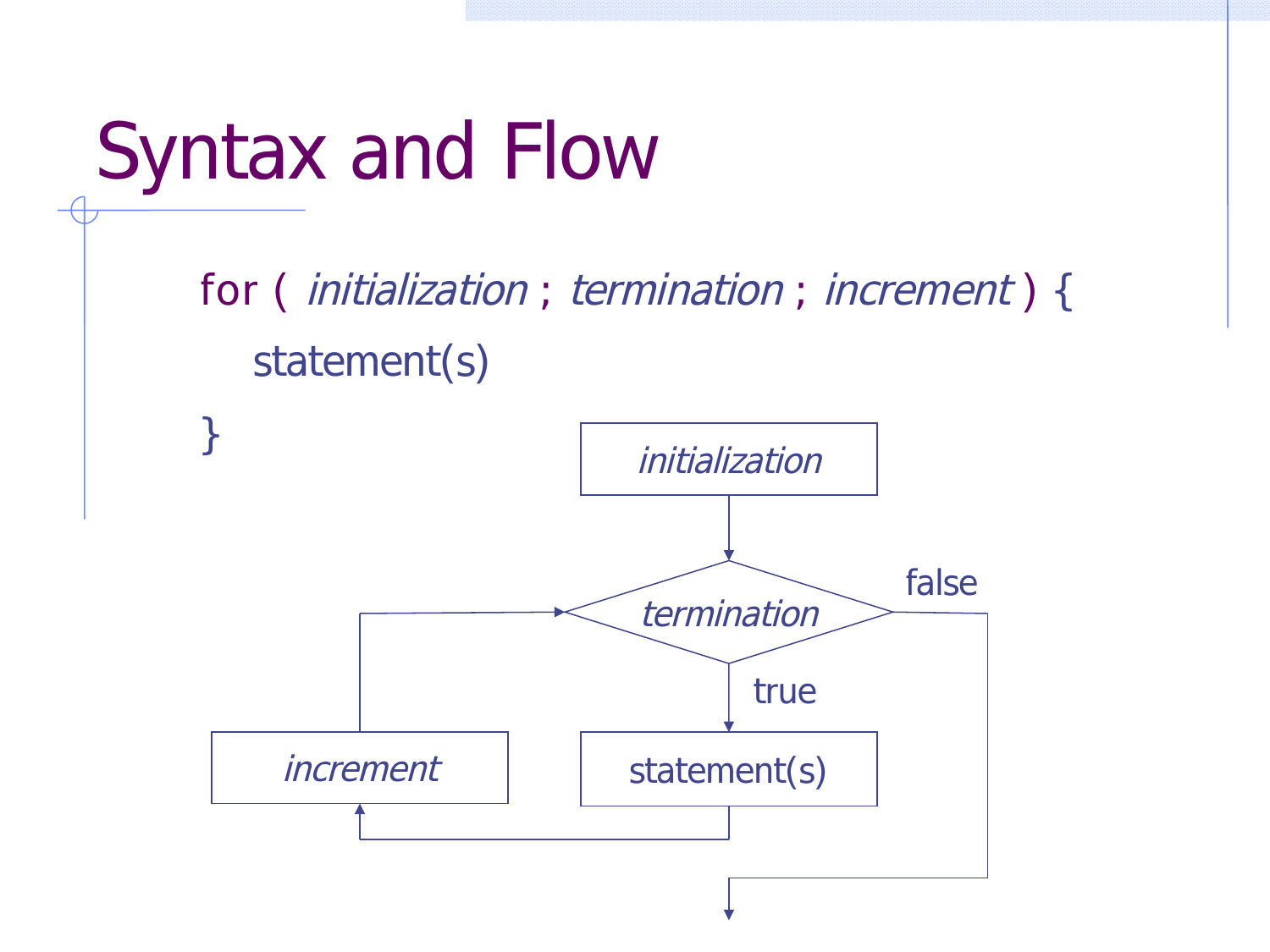

# Syntax and Flow
for ( initialization ; termination ; increment ) {
    statement(s)
}
initialization
false
termination
true
increment
statement(s)